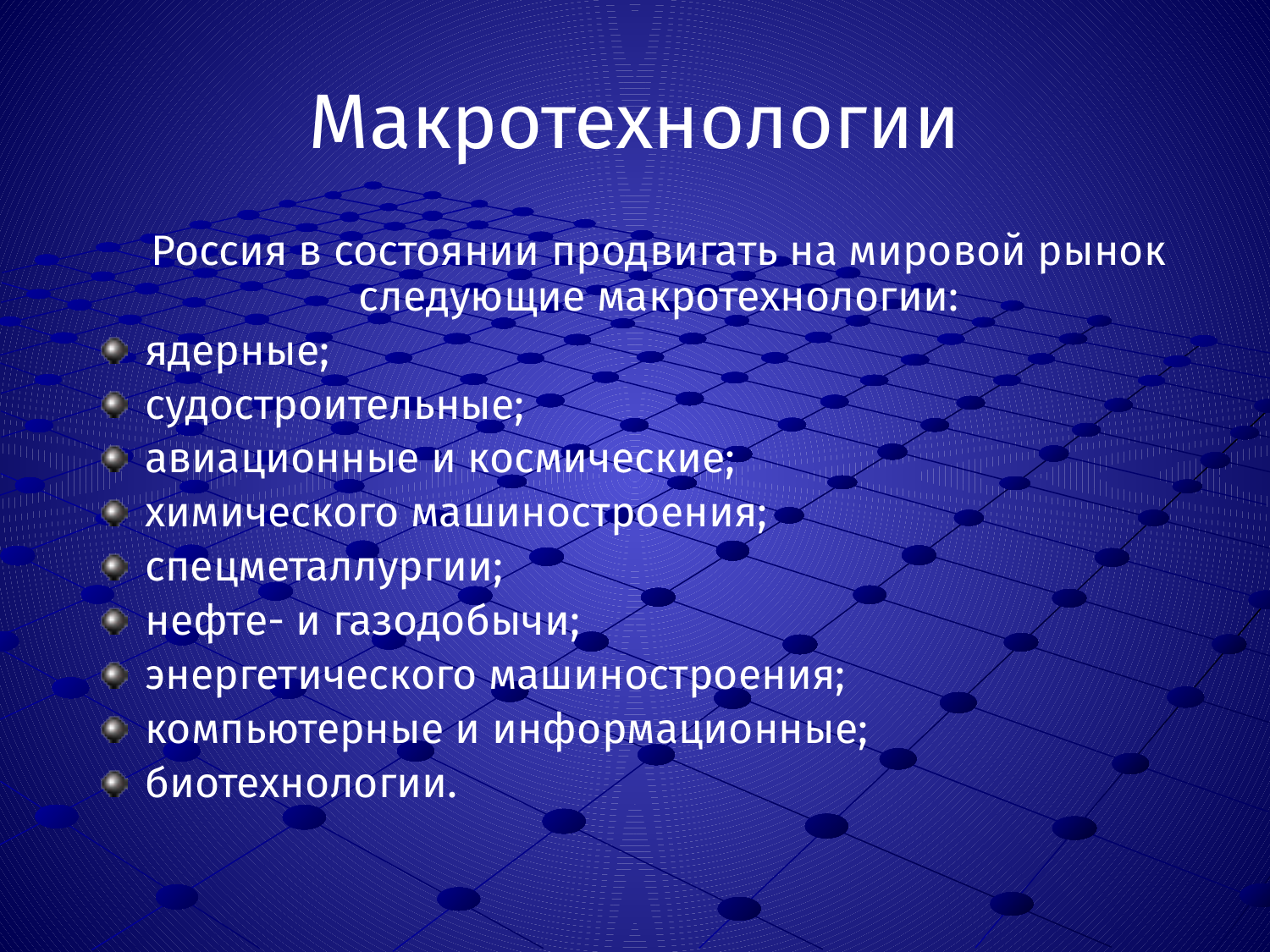

# Макротехнологии
	Россия в состоянии продвигать на мировой рынок следующие макротехнологии:
ядерные;
судостроительные;
авиационные и космические;
химического машиностроения;
спецметаллургии;
нефте- и газодобычи;
энергетического машиностроения;
компьютерные и информационные;
биотехнологии.